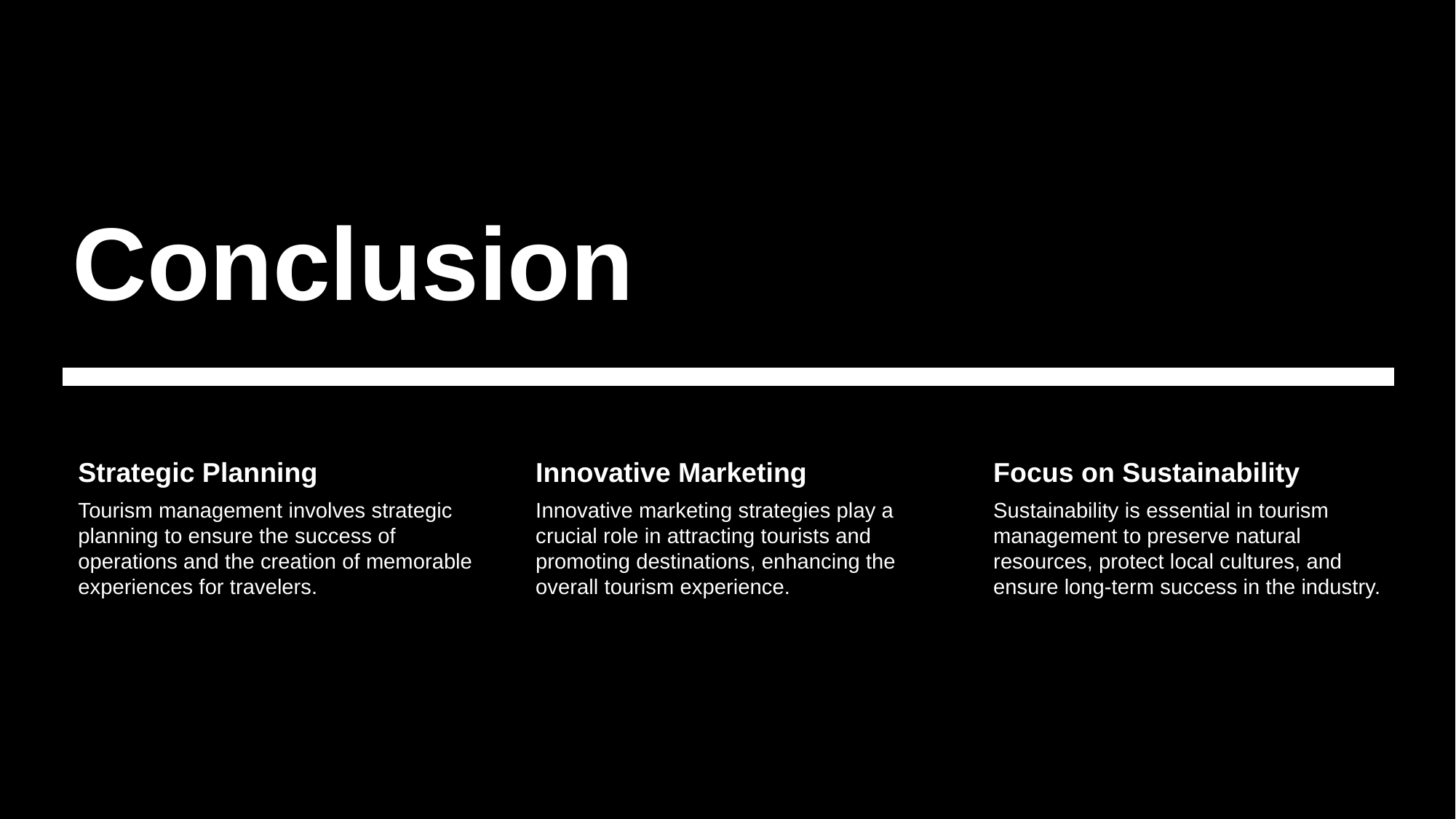

# Conclusion

Strategic Planning
Tourism management involves strategic planning to ensure the success of operations and the creation of memorable experiences for travelers.
Innovative Marketing
Innovative marketing strategies play a crucial role in attracting tourists and promoting destinations, enhancing the overall tourism experience.
Focus on Sustainability
Sustainability is essential in tourism management to preserve natural resources, protect local cultures, and ensure long-term success in the industry.